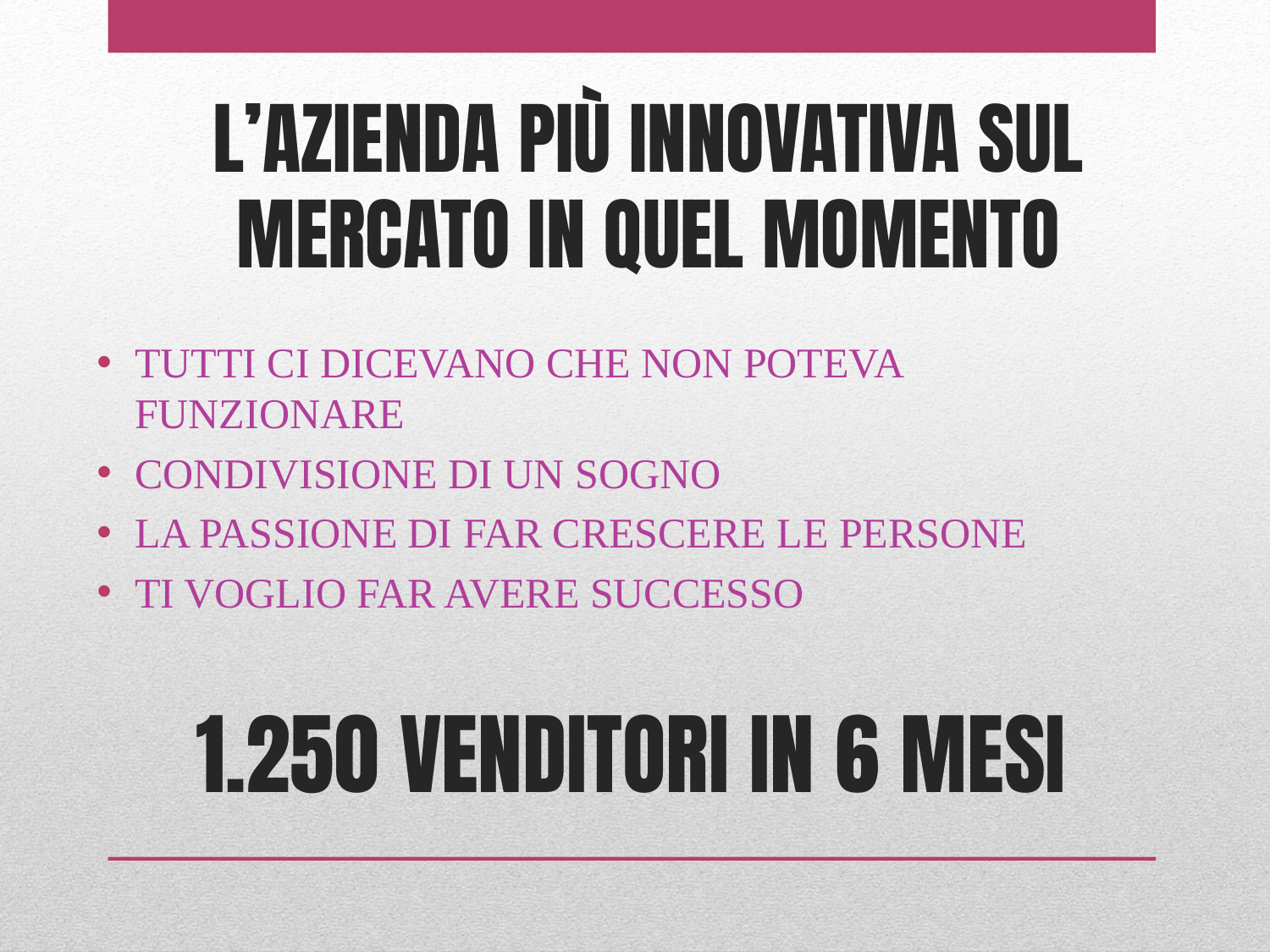

# L’AZIENDA PIÙ INNOVATIVA SUL MERCATO IN QUEL MOMENTO
TUTTI CI DICEVANO CHE NON POTEVA FUNZIONARE
CONDIVISIONE DI UN SOGNO
LA PASSIONE DI FAR CRESCERE LE PERSONE
TI VOGLIO FAR AVERE SUCCESSO
1.250 VENDITORI IN 6 MESI